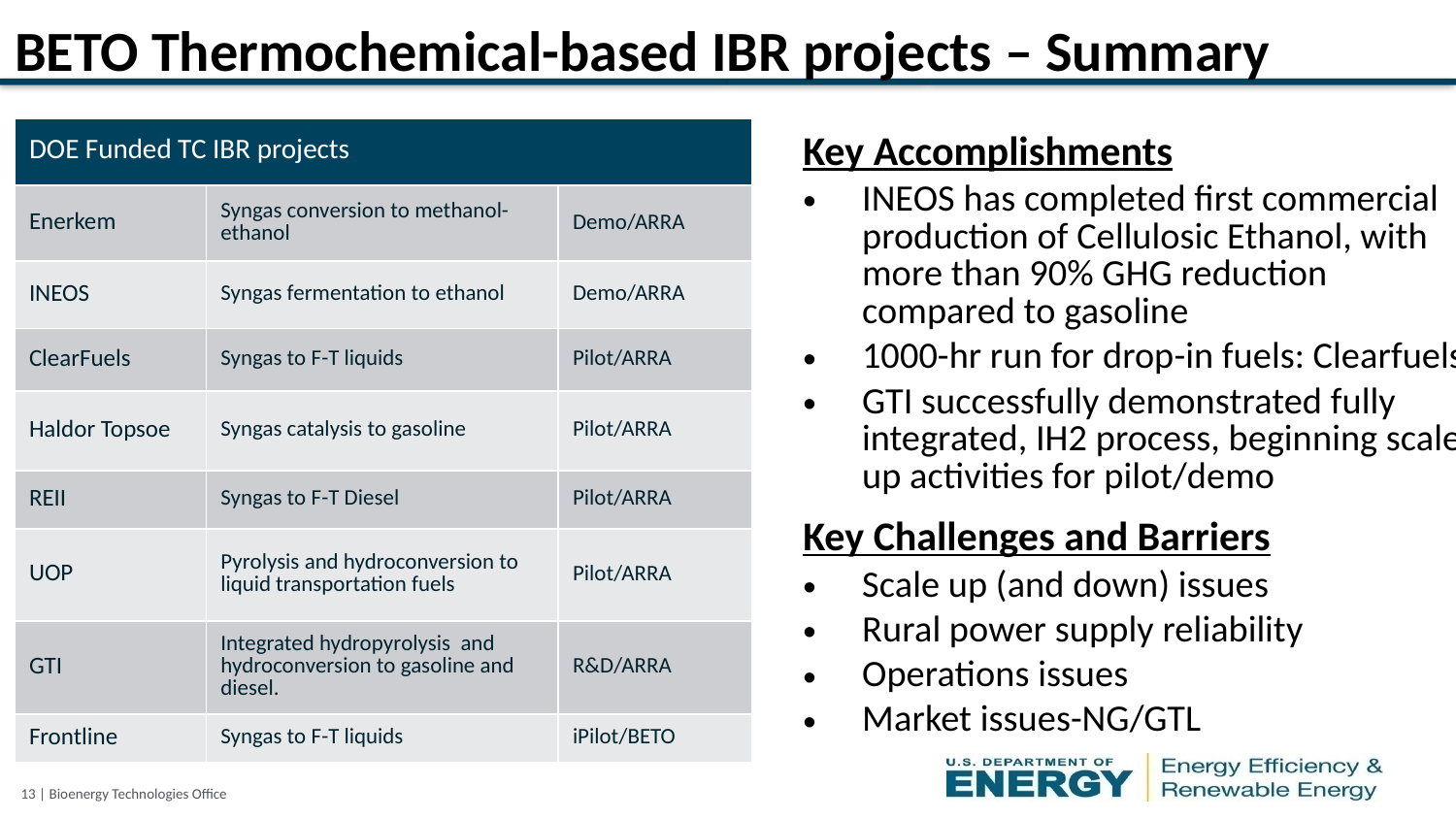

# BETO Thermochemical-based IBR projects – Summary
| DOE Funded TC IBR projects |  |  |
| --- | --- | --- |
| Enerkem | Syngas conversion to methanol-ethanol | Demo/ARRA |
| INEOS | Syngas fermentation to ethanol | Demo/ARRA |
| ClearFuels | Syngas to F-T liquids | Pilot/ARRA |
| Haldor Topsoe | Syngas catalysis to gasoline | Pilot/ARRA |
| REII | Syngas to F-T Diesel | Pilot/ARRA |
| UOP | Pyrolysis and hydroconversion to liquid transportation fuels | Pilot/ARRA |
| GTI | Integrated hydropyrolysis and hydroconversion to gasoline and diesel. | R&D/ARRA |
| Frontline | Syngas to F-T liquids | iPilot/BETO |
Key Accomplishments
INEOS has completed first commercial production of Cellulosic Ethanol, with more than 90% GHG reduction compared to gasoline
1000-hr run for drop-in fuels: Clearfuels
GTI successfully demonstrated fully integrated, IH2 process, beginning scale up activities for pilot/demo
Key Challenges and Barriers
Scale up (and down) issues
Rural power supply reliability
Operations issues
Market issues-NG/GTL